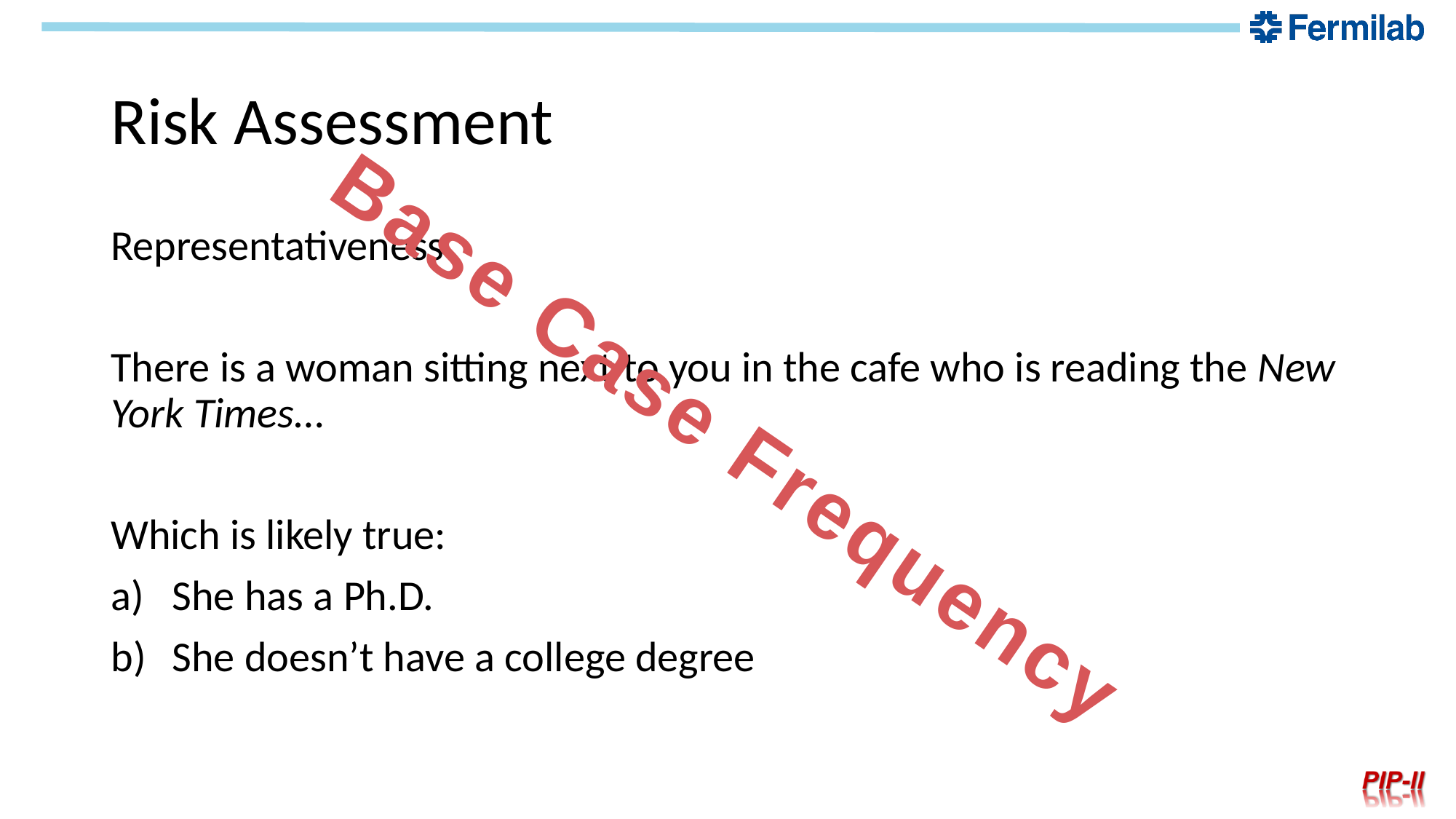

# Risk Assessment
Representativeness

There is a woman sitting next to you in the cafe who is reading the New York Times…

Which is likely true:
She has a Ph.D.
She doesn’t have a college degree
Base Case Frequency